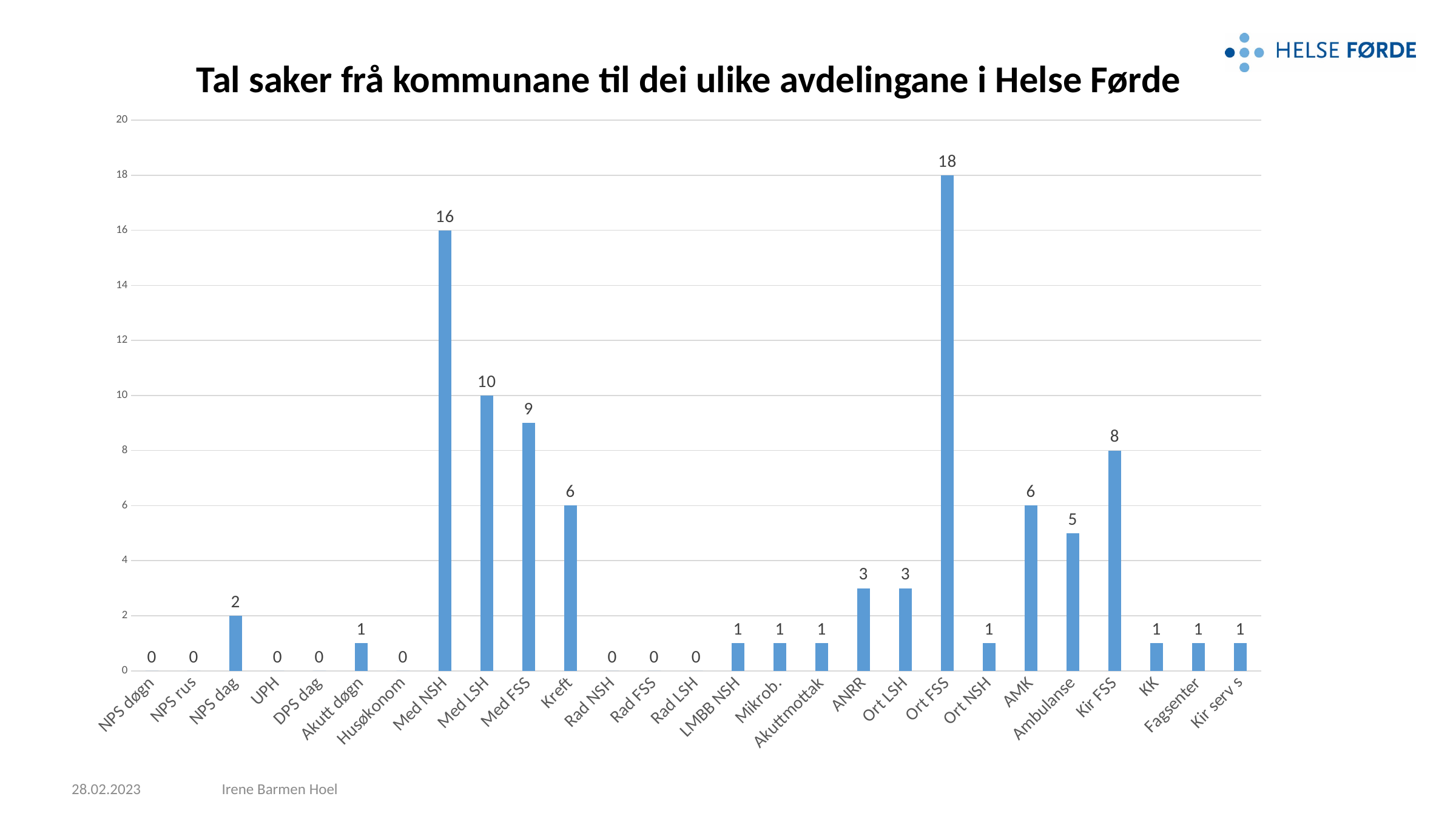

# Tal saker frå kommunane til dei ulike avdelingane i Helse Førde

### Chart

| Category |  |
|---|---|
| NPS døgn | 0.0 |
| NPS rus | 0.0 |
| NPS dag | 2.0 |
| UPH | 0.0 |
| DPS dag | 0.0 |
| Akutt døgn | 1.0 |
| Husøkonom | 0.0 |
| Med NSH | 16.0 |
| Med LSH | 10.0 |
| Med FSS | 9.0 |
| Kreft | 6.0 |
| Rad NSH | 0.0 |
| Rad FSS | 0.0 |
| Rad LSH | 0.0 |
| LMBB NSH | 1.0 |
| Mikrob. | 1.0 |
| Akuttmottak | 1.0 |
| ANRR | 3.0 |
| Ort LSH | 3.0 |
| Ort FSS | 18.0 |
| Ort NSH | 1.0 |
| AMK | 6.0 |
| Ambulanse | 5.0 |
| Kir FSS | 8.0 |
| KK | 1.0 |
| Fagsenter | 1.0 |
| Kir serv s | 1.0 |
28.02.2023
Irene Barmen Hoel